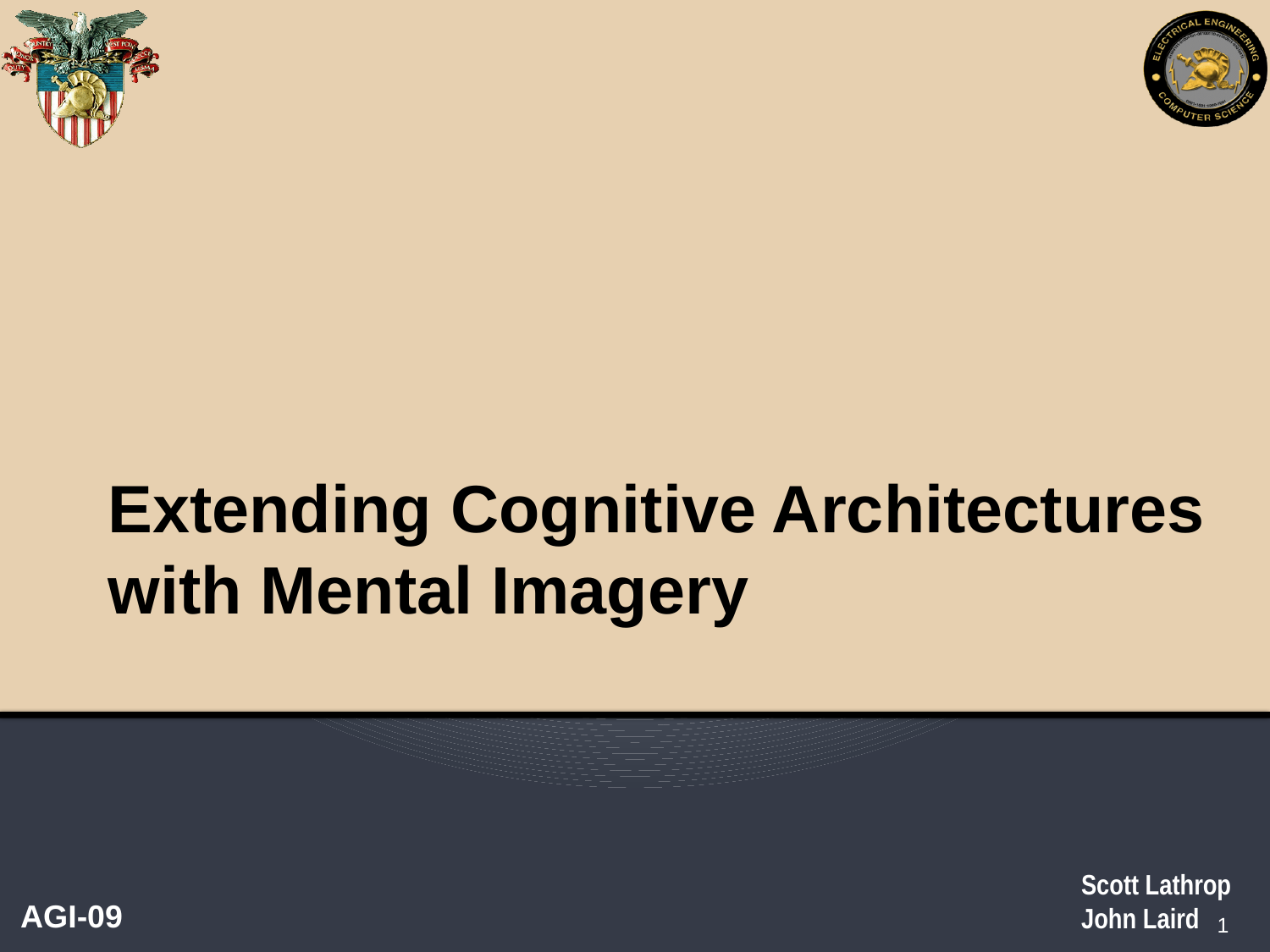

# Extending Cognitive Architectures with Mental Imagery
Scott Lathrop
John Laird
AGI-09
1